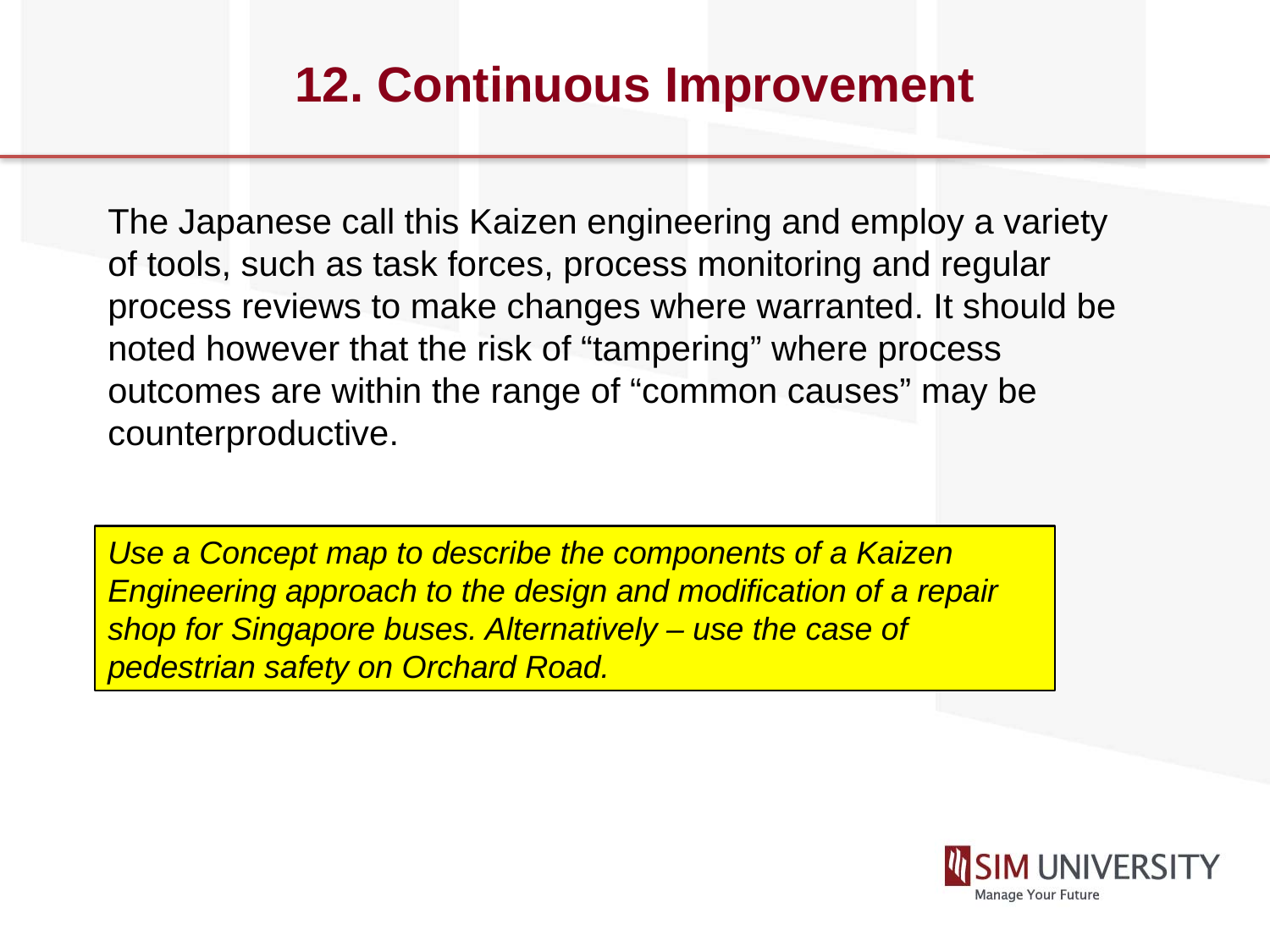

# 12. Continuous Improvement
The Japanese call this Kaizen engineering and employ a variety of tools, such as task forces, process monitoring and regular process reviews to make changes where warranted. It should be noted however that the risk of “tampering” where process outcomes are within the range of “common causes” may be counterproductive.

Use a Concept map to describe the components of a Kaizen Engineering approach to the design and modification of a repair shop for Singapore buses. Alternatively – use the case of pedestrian safety on Orchard Road.